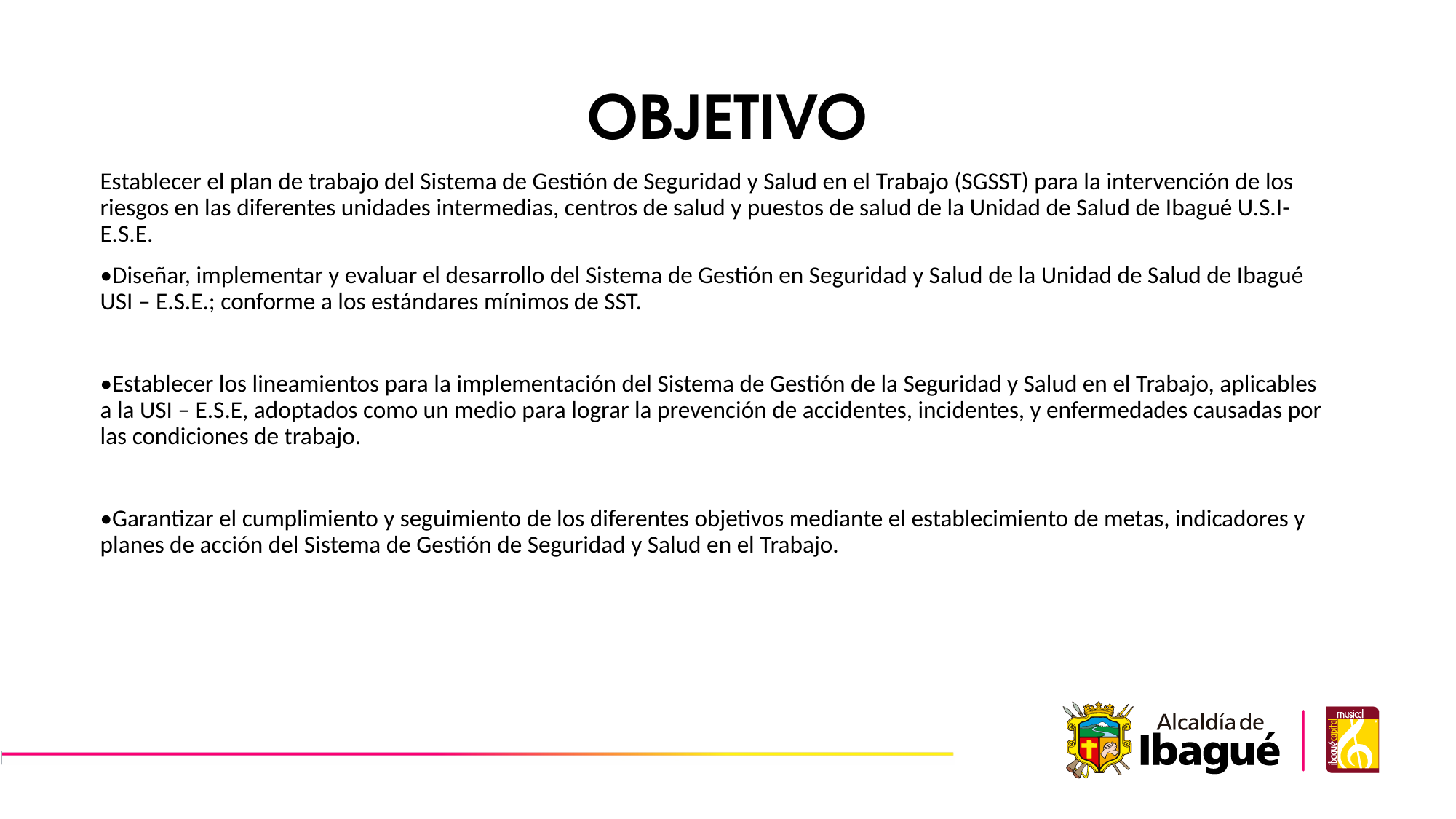

# OBJETIVO
Establecer el plan de trabajo del Sistema de Gestión de Seguridad y Salud en el Trabajo (SGSST) para la intervención de los riesgos en las diferentes unidades intermedias, centros de salud y puestos de salud de la Unidad de Salud de Ibagué U.S.I- E.S.E.
•Diseñar, implementar y evaluar el desarrollo del Sistema de Gestión en Seguridad y Salud de la Unidad de Salud de Ibagué USI – E.S.E.; conforme a los estándares mínimos de SST.

•Establecer los lineamientos para la implementación del Sistema de Gestión de la Seguridad y Salud en el Trabajo, aplicables a la USI – E.S.E, adoptados como un medio para lograr la prevención de accidentes, incidentes, y enfermedades causadas por las condiciones de trabajo.

•Garantizar el cumplimiento y seguimiento de los diferentes objetivos mediante el establecimiento de metas, indicadores y planes de acción del Sistema de Gestión de Seguridad y Salud en el Trabajo.